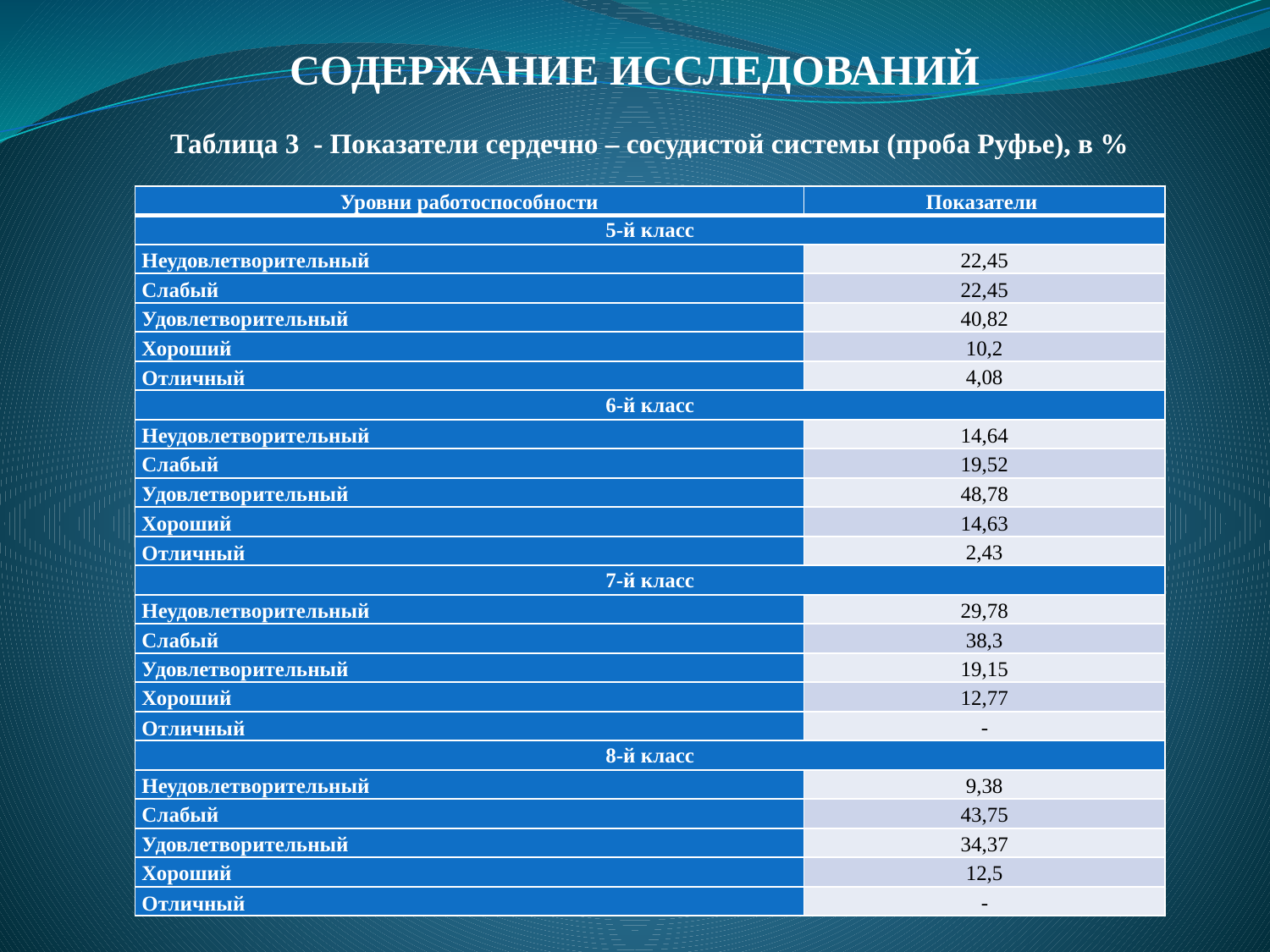

СОДЕРЖАНИЕ ИССЛЕДОВАНИЙ
Таблица 3  - Показатели сердечно – сосудистой системы (проба Руфье), в %
| Уровни работоспособности | Показатели |
| --- | --- |
| 5-й класс |  |
| Неудовлетворительный | 22,45 |
| Слабый | 22,45 |
| Удовлетворительный | 40,82 |
| Хороший | 10,2 |
| Отличный | 4,08 |
| 6-й класс |  |
| Неудовлетворительный | 14,64 |
| Слабый | 19,52 |
| Удовлетворительный | 48,78 |
| Хороший | 14,63 |
| Отличный | 2,43 |
| 7-й класс |  |
| Неудовлетворительный | 29,78 |
| Слабый | 38,3 |
| Удовлетворительный | 19,15 |
| Хороший | 12,77 |
| Отличный | - |
| 8-й класс |  |
| Неудовлетворительный | 9,38 |
| Слабый | 43,75 |
| Удовлетворительный | 34,37 |
| Хороший | 12,5 |
| Отличный | - |